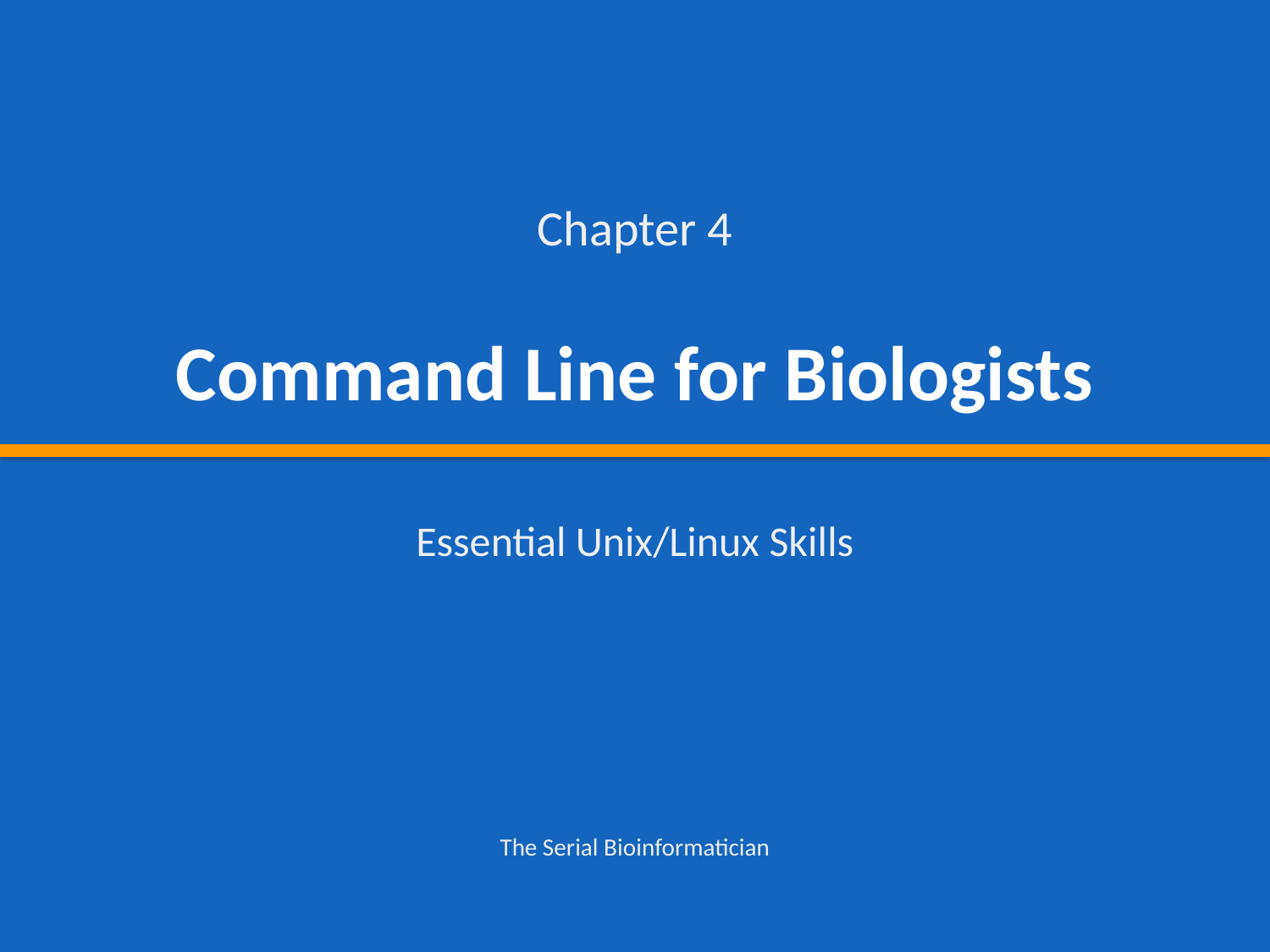

Chapter 4
Command Line for Biologists

Essential Unix/Linux Skills
The Serial Bioinformatician